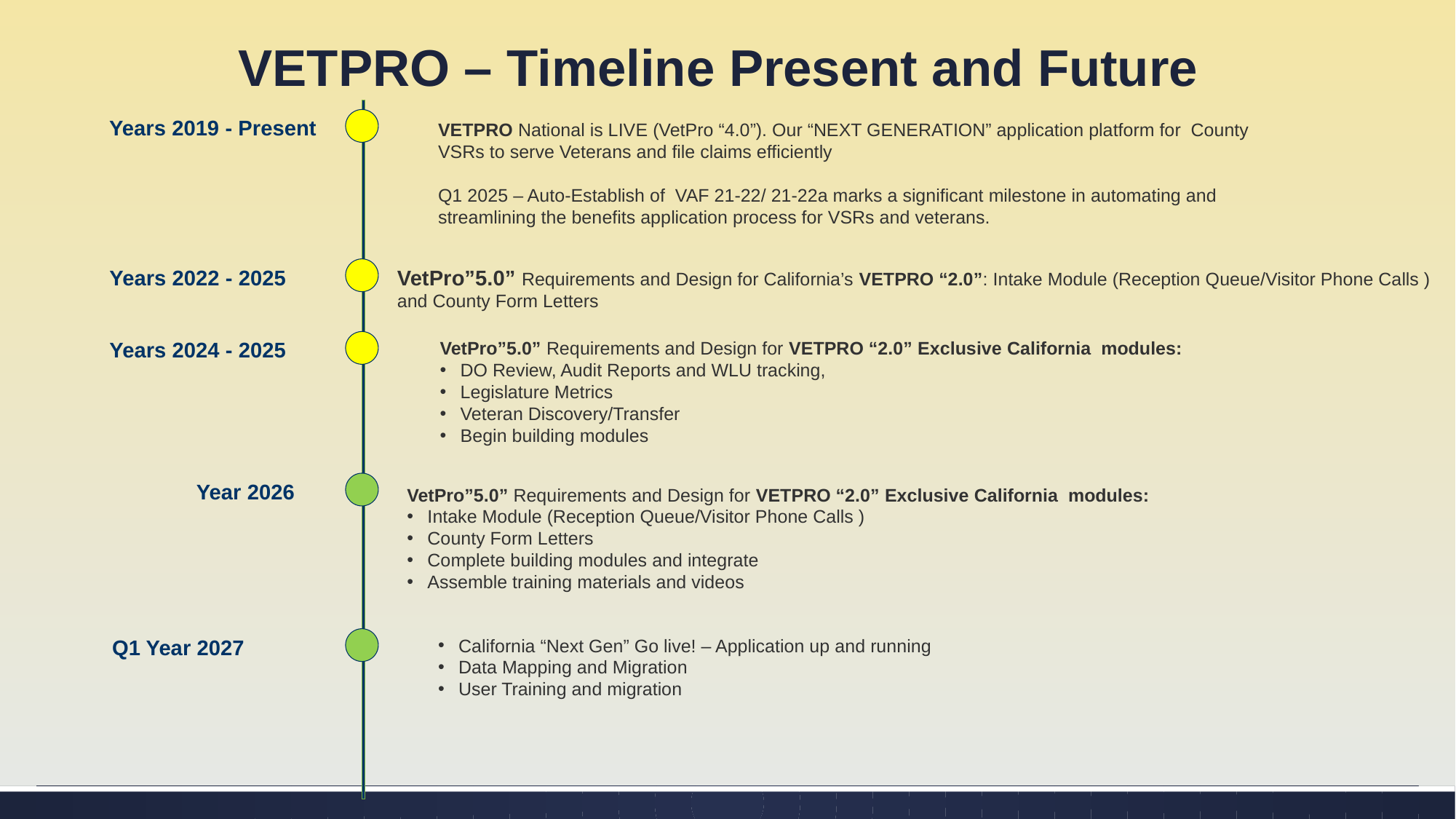

# VETPRO – Timeline Present and Future

Years 2019 - Present

VETPRO National is LIVE (VetPro “4.0”). Our “NEXT GENERATION” application platform for  County VSRs to serve Veterans and file claims efficiently

Q1 2025 – Auto-Establish of  VAF 21-22/ 21-22a marks a significant milestone in automating and streamlining the benefits application process for VSRs and veterans.
Years 2022 - 2025

VetPro”5.0” Requirements and Design for California’s VETPRO “2.0”: Intake Module (Reception Queue/Visitor Phone Calls )
and County Form Letters
Years 2024 - 2025

VetPro”5.0” Requirements and Design for VETPRO “2.0” Exclusive California  modules:
DO Review, Audit Reports and WLU tracking,
Legislature Metrics
Veteran Discovery/Transfer
Begin building modules

Year 2026

VetPro”5.0” Requirements and Design for VETPRO “2.0” Exclusive California  modules:
Intake Module (Reception Queue/Visitor Phone Calls )
County Form Letters
Complete building modules and integrate
Assemble training materials and videos
Q1 Year 2027

California “Next Gen” Go live! – Application up and running
Data Mapping and Migration
User Training and migration